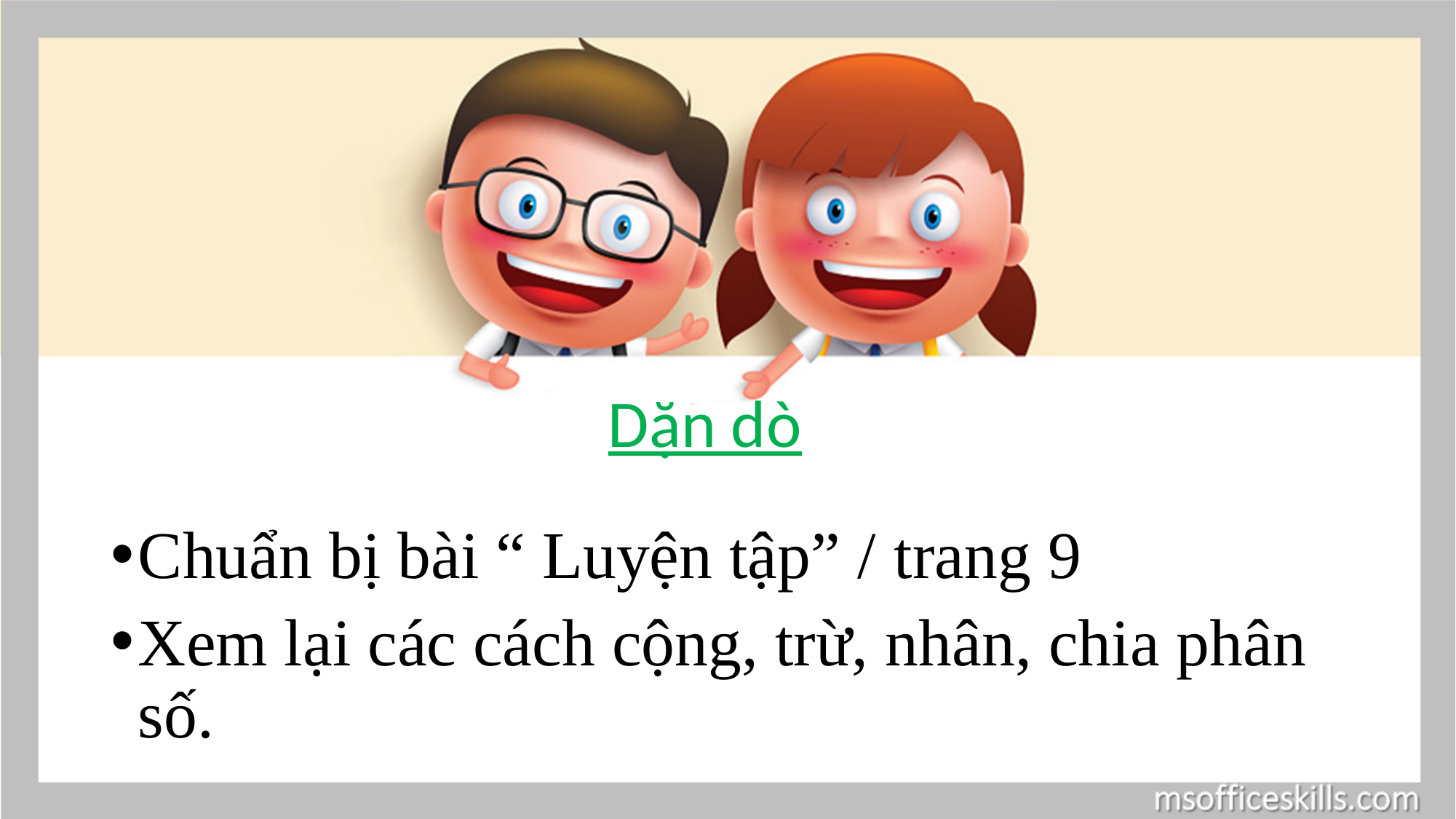

# Dặn dò
Chuẩn bị bài “ Luyện tập” / trang 9
Xem lại các cách cộng, trừ, nhân, chia phân số.